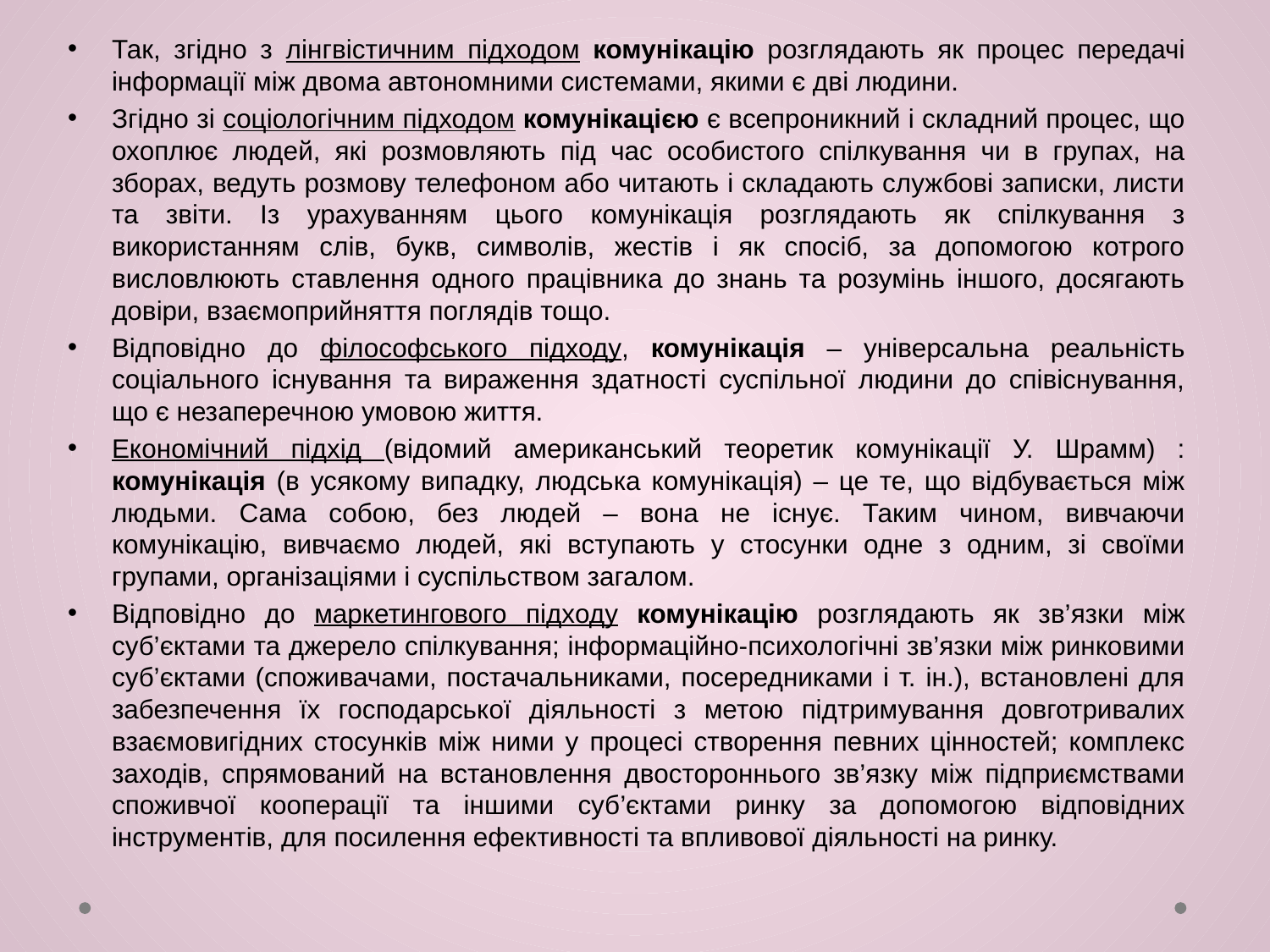

Так, згідно з лінгвістичним підходом комунікацію розглядають як процес передачі інформації між двома автономними системами, якими є дві людини.
Згідно зі соціологічним підходом комунікацією є всепроникний і складний процес, що охоплює людей, які розмовляють під час особистого спілкування чи в групах, на зборах, ведуть розмову телефоном або читають і складають службові записки, листи та звіти. Із урахуванням цього комунікація розглядають як спілкування з використанням слів, букв, символів, жестів і як спосіб, за допомогою котрого висловлюють ставлення одного працівника до знань та розумінь іншого, досягають довіри, взаємоприйняття поглядів тощо.
Відповідно до філософського підходу, комунікація – універсальна реальність соціального існування та вираження здатності суспільної людини до співіснування, що є незаперечною умовою життя.
Економічний підхід (відомий американський теоретик комунікації У. Шрамм) : комунікація (в усякому випадку, людська комунікація) – це те, що відбувається між людьми. Сама собою, без людей – вона не існує. Таким чином, вивчаючи комунікацію, вивчаємо людей, які вступають у стосунки одне з одним, зі своїми групами, організаціями і суспільством загалом.
Відповідно до маркетингового підходу комунікацію розглядають як зв’язки між суб’єктами та джерело спілкування; інформаційно-психологічні зв’язки між ринковими суб’єктами (споживачами, постачальниками, посередниками і т. ін.), встановлені для забезпечення їх господарської діяльності з метою підтримування довготривалих взаємовигідних стосунків між ними у процесі створення певних цінностей; комплекс заходів, спрямований на встановлення двостороннього зв’язку між підприємствами споживчої кооперації та іншими суб’єктами ринку за допомогою відповідних інструментів, для посилення ефективності та впливової діяльності на ринку.